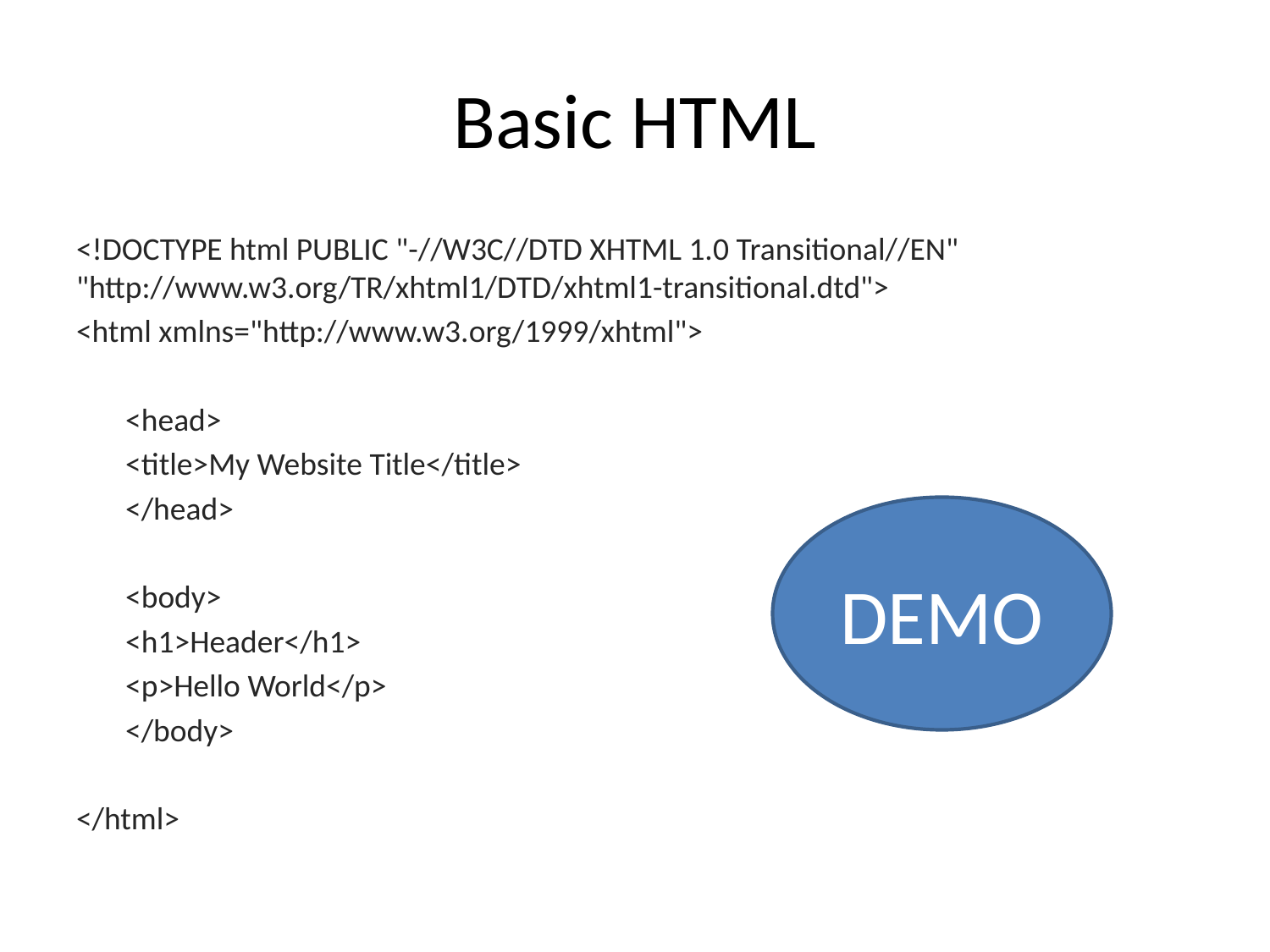

# Basic HTML
<!DOCTYPE html PUBLIC "-//W3C//DTD XHTML 1.0 Transitional//EN" "http://www.w3.org/TR/xhtml1/DTD/xhtml1-transitional.dtd">
<html xmlns="http://www.w3.org/1999/xhtml">

<head>
	<title>My Website Title</title>
</head>

<body>
	<h1>Header</h1>
	<p>Hello World</p>
</body>

</html>

DEMO